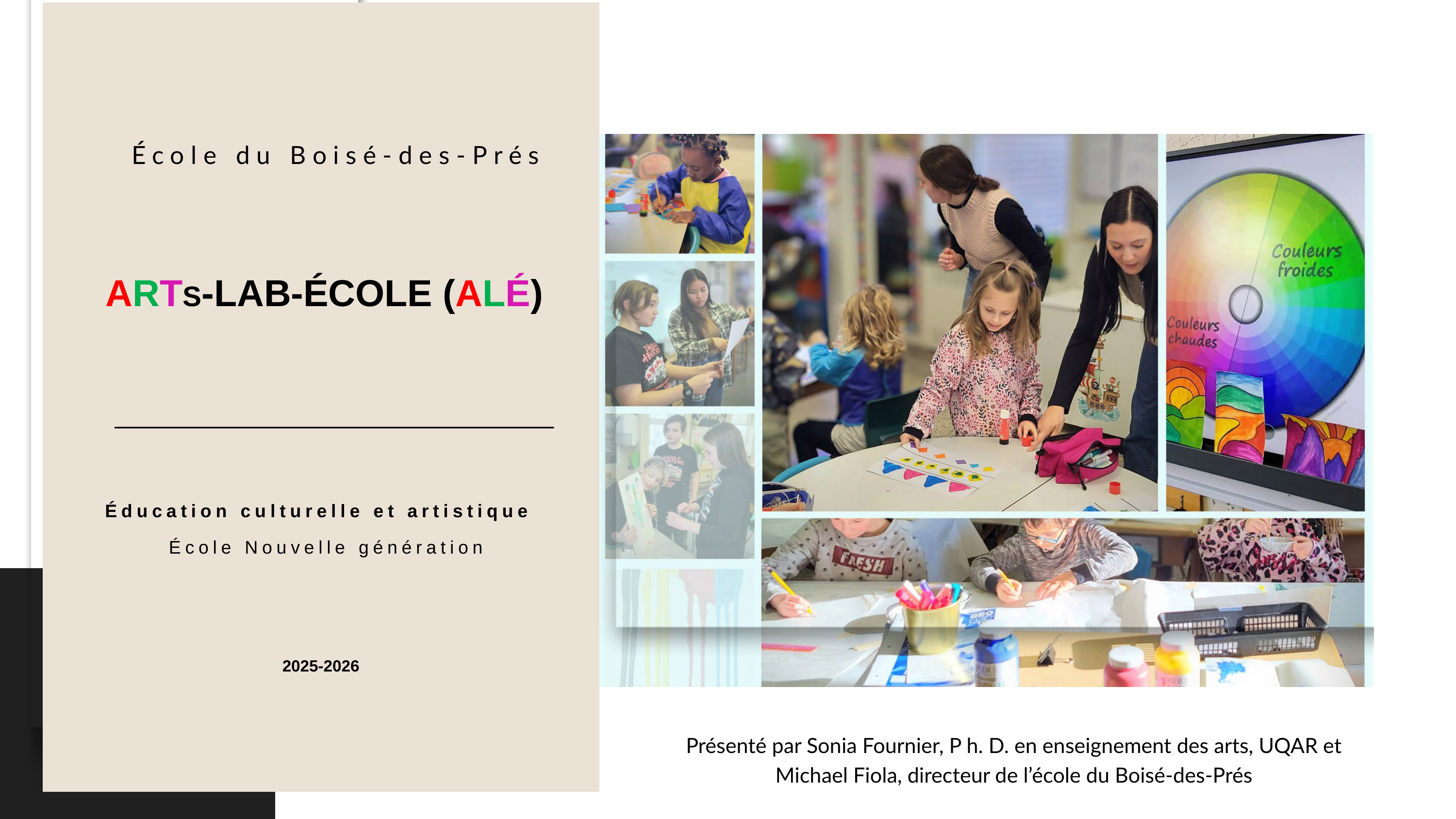

École du Boisé-des-Prés

ARTS-LAB-ÉCOLE (ALÉ)

Éducation culturelle et artistique
 École Nouvelle génération

2025-2026
Présenté par Sonia Fournier, P h. D. en enseignement des arts, UQAR et Michael Fiola, directeur de l’école du Boisé-des-Prés